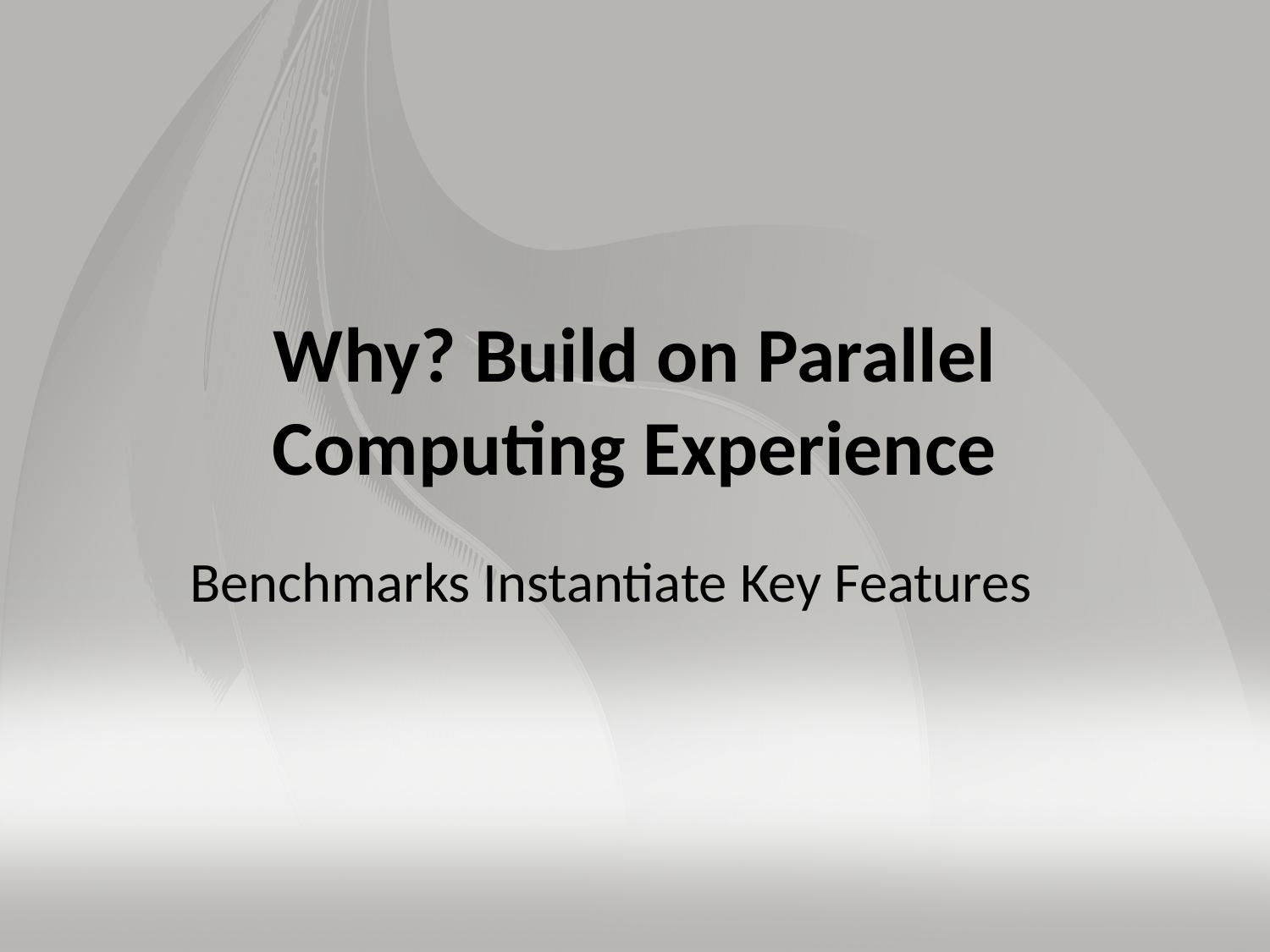

# Why? Build on Parallel Computing Experience
Benchmarks Instantiate Key Features